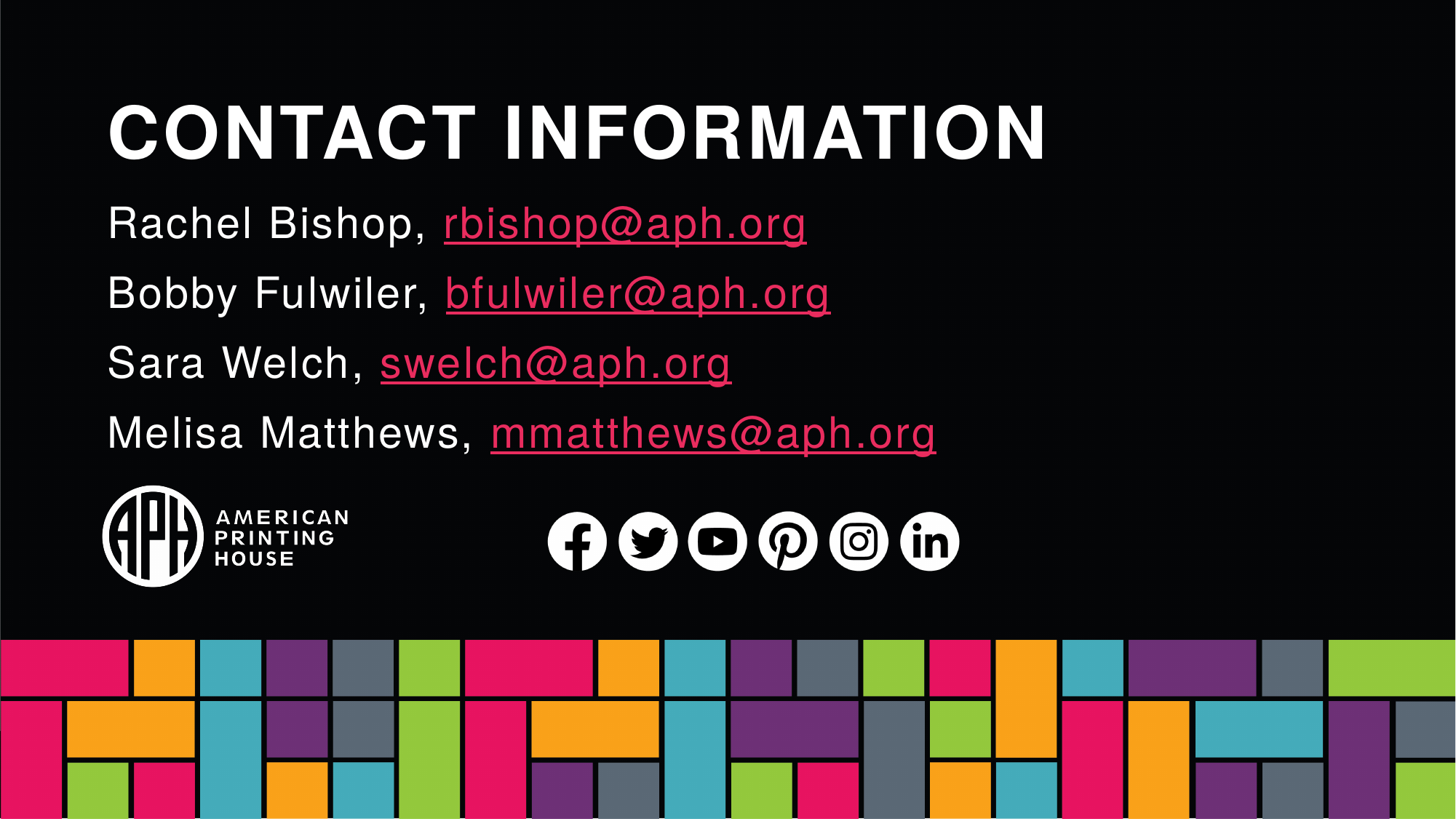

# Contact Information
Rachel Bishop, rbishop@aph.org
Bobby Fulwiler, bfulwiler@aph.org
Sara Welch, swelch@aph.org
Melisa Matthews, mmatthews@aph.org